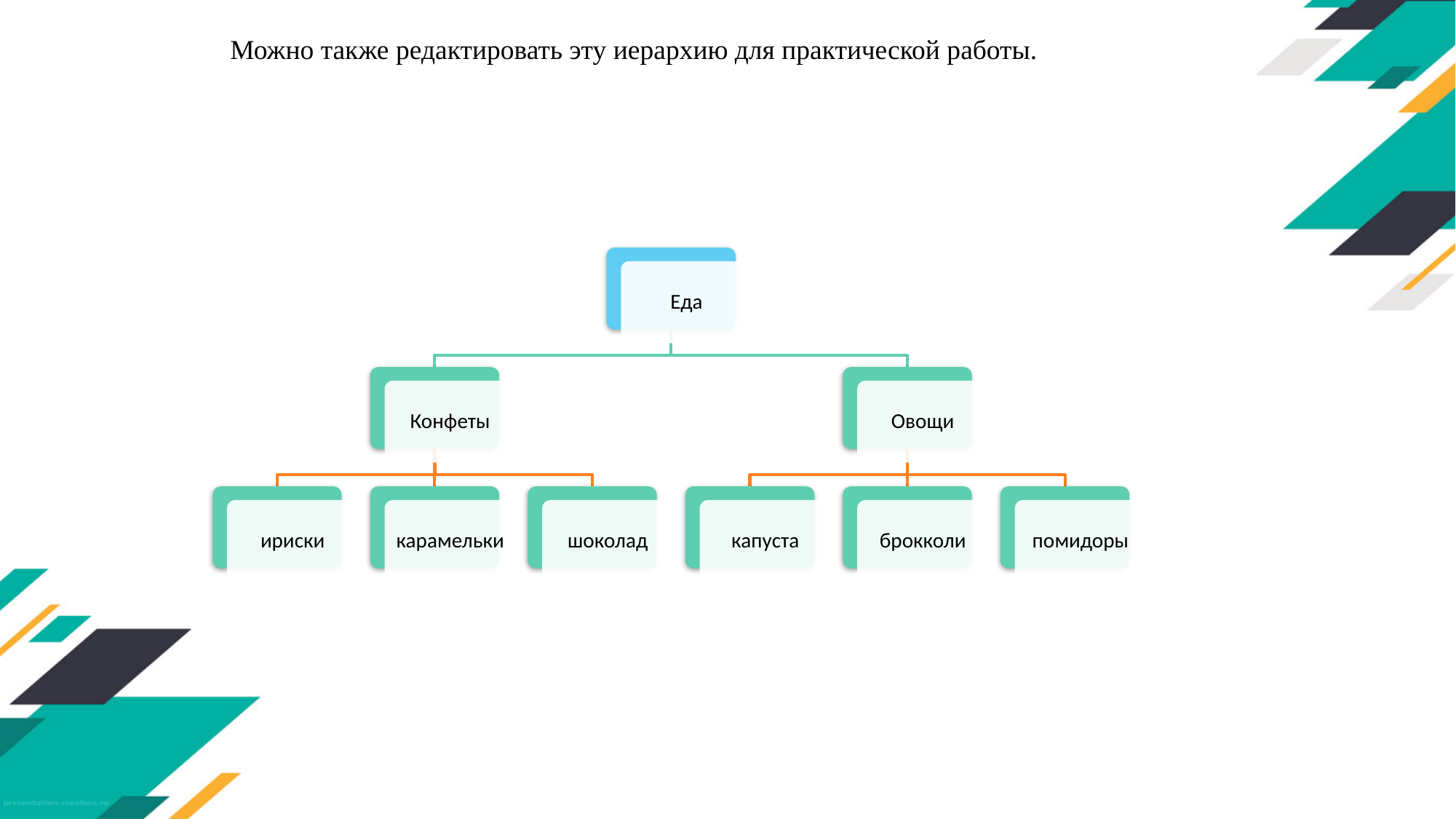

Можно также редактировать эту иерархию для практической работы.
Еда
Конфеты
ириски
карамельки
шоколад
Овощи
капуста
брокколи
помидоры